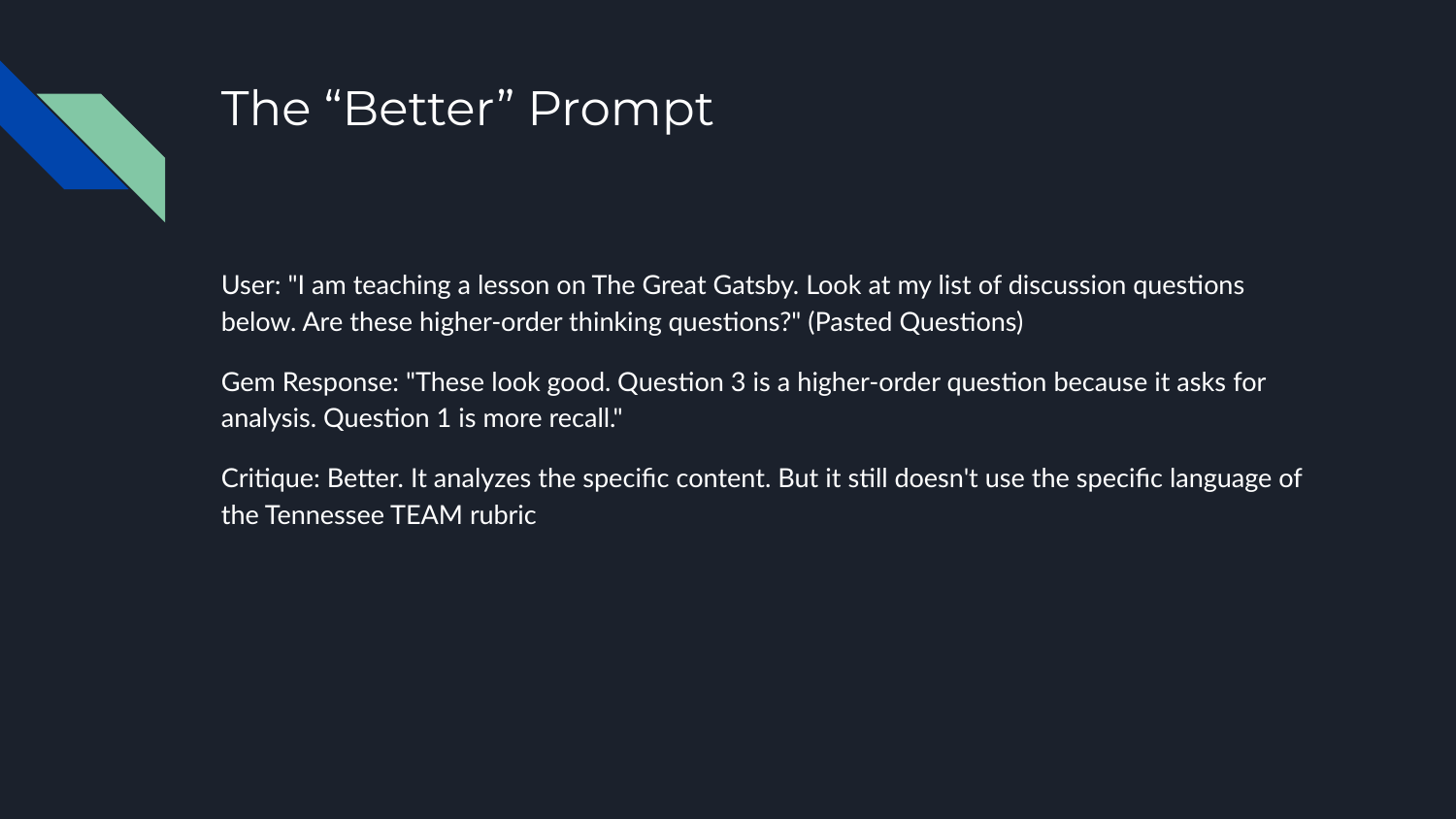

# The “Better” Prompt
User: "I am teaching a lesson on The Great Gatsby. Look at my list of discussion questions below. Are these higher-order thinking questions?" (Pasted Questions)
Gem Response: "These look good. Question 3 is a higher-order question because it asks for analysis. Question 1 is more recall."
Critique: Better. It analyzes the specific content. But it still doesn't use the specific language of the Tennessee TEAM rubric